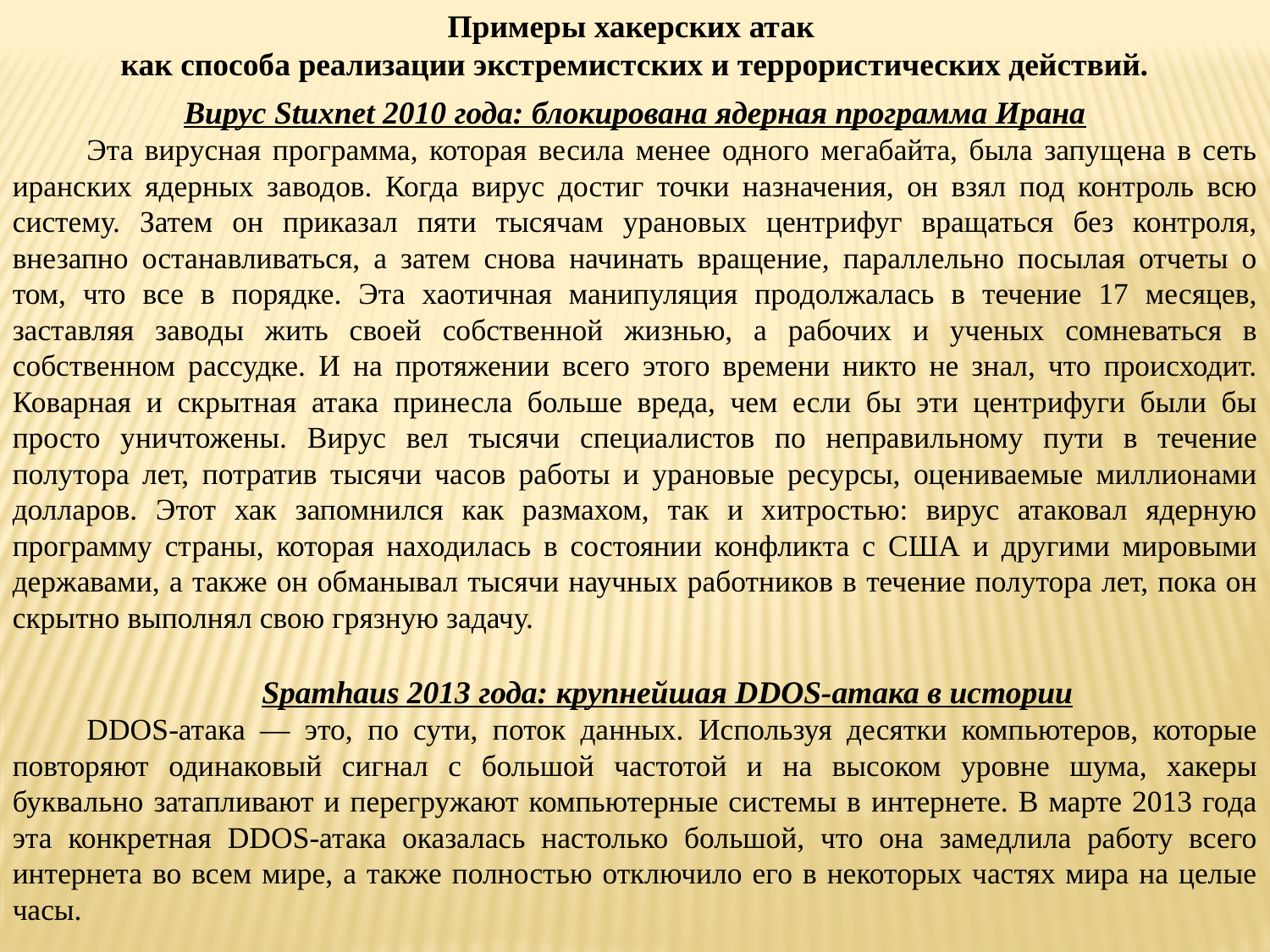

Примеры хакерских атак
как способа реализации экстремистских и террористических действий.
Вирус Stuxnet 2010 года: блокирована ядерная программа Ирана
Эта вирусная программа, которая весила менее одного мегабайта, была запущена в сеть иранских ядерных заводов. Когда вирус достиг точки назначения, он взял под контроль всю систему. Затем он приказал пяти тысячам урановых центрифуг вращаться без контроля, внезапно останавливаться, а затем снова начинать вращение, параллельно посылая отчеты о том, что все в порядке. Эта хаотичная манипуляция продолжалась в течение 17 месяцев, заставляя заводы жить своей собственной жизнью, а рабочих и ученых сомневаться в собственном рассудке. И на протяжении всего этого времени никто не знал, что происходит. Коварная и скрытная атака принесла больше вреда, чем если бы эти центрифуги были бы просто уничтожены. Вирус вел тысячи специалистов по неправильному пути в течение полутора лет, потратив тысячи часов работы и урановые ресурсы, оцениваемые миллионами долларов. Этот хак запомнился как размахом, так и хитростью: вирус атаковал ядерную программу страны, которая находилась в состоянии конфликта с США и другими мировыми державами, а также он обманывал тысячи научных работников в течение полутора лет, пока он скрытно выполнял свою грязную задачу.

Spamhaus 2013 года: крупнейшая DDOS-атака в истории
DDOS-атака — это, по сути, поток данных. Используя десятки компьютеров, которые повторяют одинаковый сигнал с большой частотой и на высоком уровне шума, хакеры буквально затапливают и перегружают компьютерные системы в интернете. В марте 2013 года эта конкретная DDOS-атака оказалась настолько большой, что она замедлила работу всего интернета во всем мире, а также полностью отключило его в некоторых частях мира на целые часы.